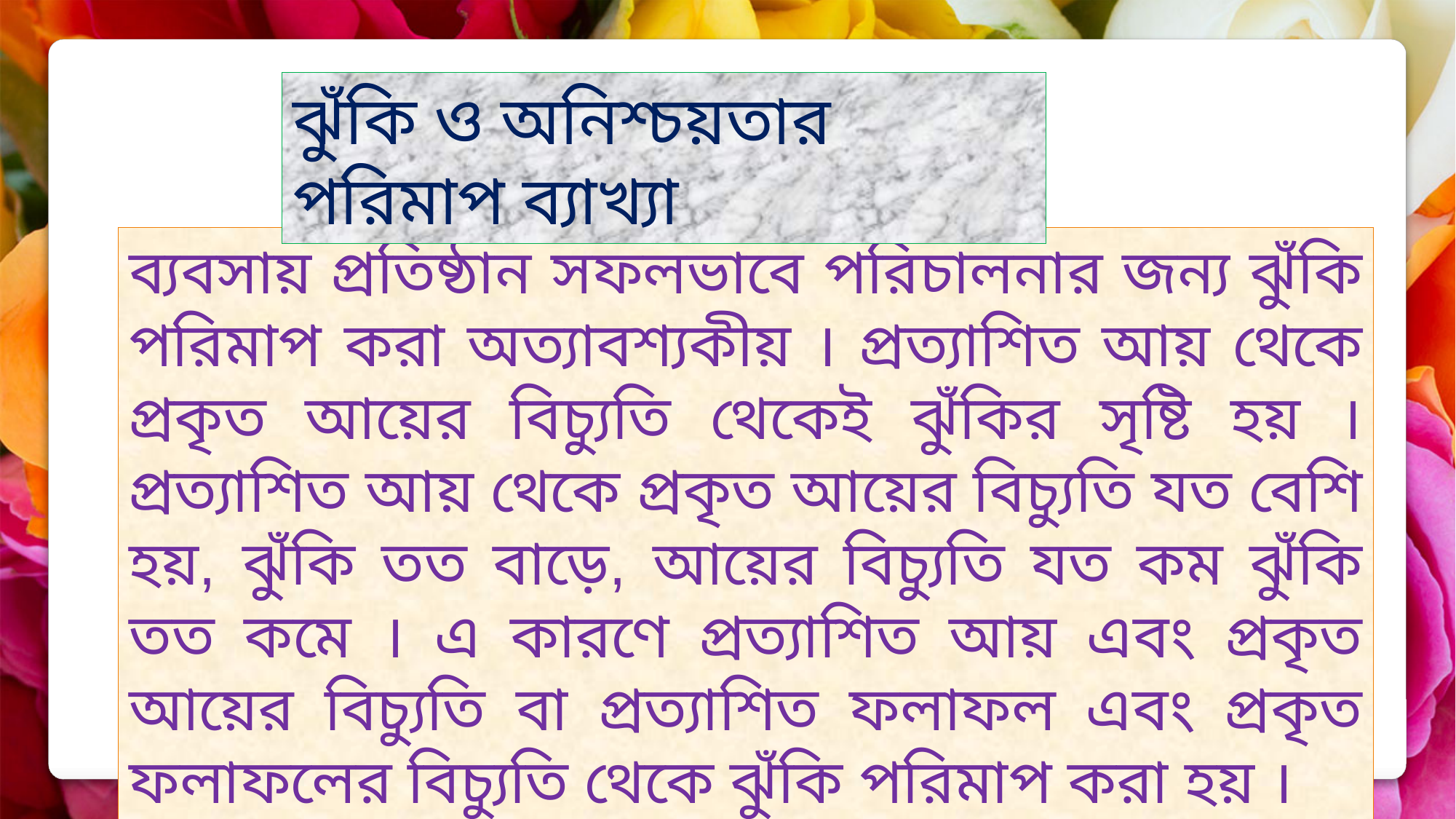

ঝুঁকি ও অনিশ্চয়তার পরিমাপ ব্যাখ্যা
ব্যবসায় প্রতিষ্ঠান সফলভাবে পরিচালনার জন্য ঝুঁকি পরিমাপ করা অত্যাবশ্যকীয় । প্রত্যাশিত আয় থেকে প্রকৃত আয়ের বিচ্যুতি থেকেই ঝুঁকির সৃষ্টি হয় । প্রত্যাশিত আয় থেকে প্রকৃত আয়ের বিচ্যুতি যত বেশি হয়, ঝুঁকি তত বাড়ে, আয়ের বিচ্যুতি যত কম ঝুঁকি তত কমে । এ কারণে প্রত্যাশিত আয় এবং প্রকৃত আয়ের বিচ্যুতি বা প্রত্যাশিত ফলাফল এবং প্রকৃত ফলাফলের বিচ্যুতি থেকে ঝুঁকি পরিমাপ করা হয় ।